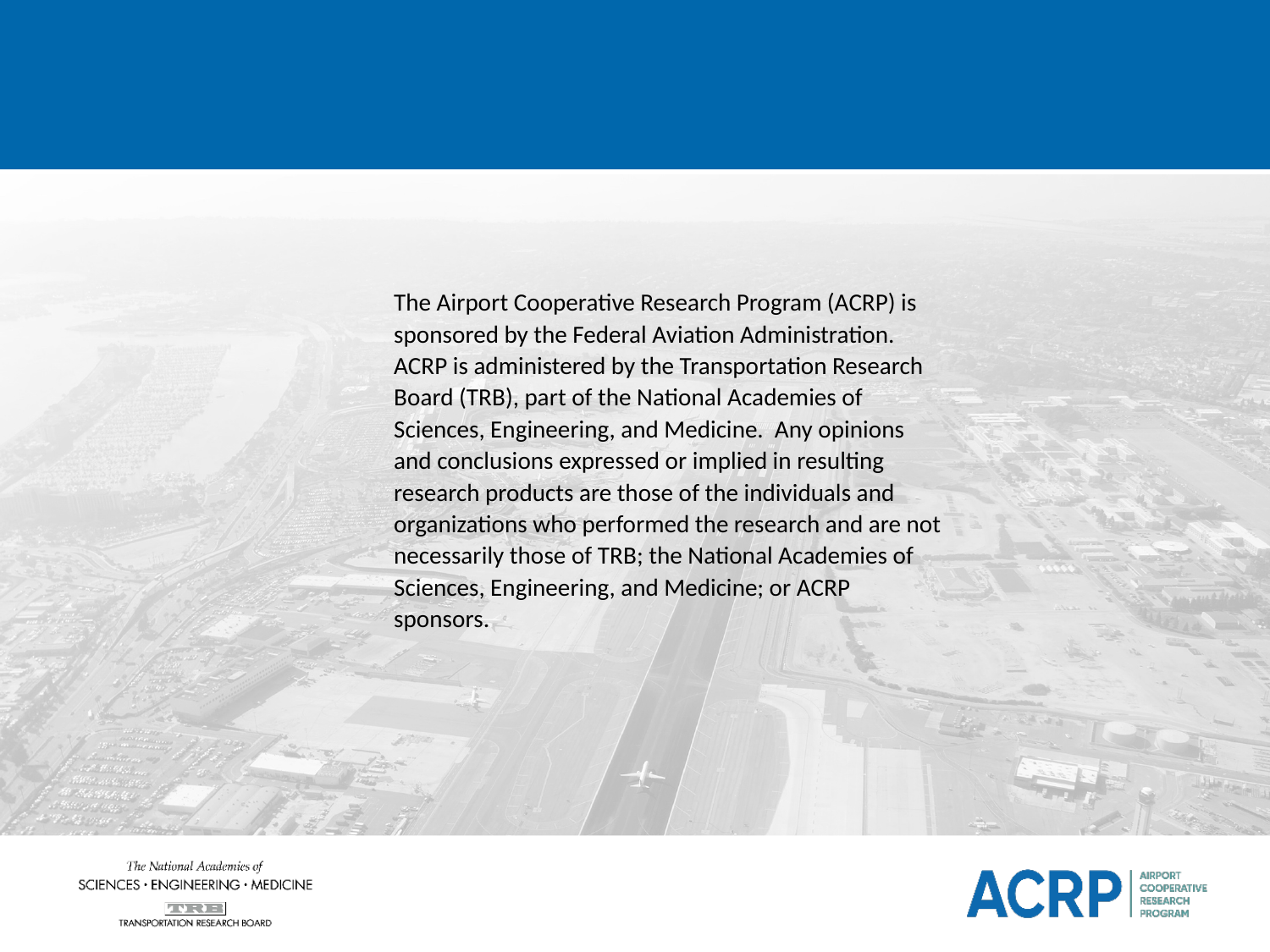

The Airport Cooperative Research Program (ACRP) is sponsored by the Federal Aviation Administration. ACRP is administered by the Transportation Research Board (TRB), part of the National Academies of Sciences, Engineering, and Medicine.  Any opinions and conclusions expressed or implied in resulting research products are those of the individuals and organizations who performed the research and are not necessarily those of TRB; the National Academies of Sciences, Engineering, and Medicine; or ACRP sponsors.